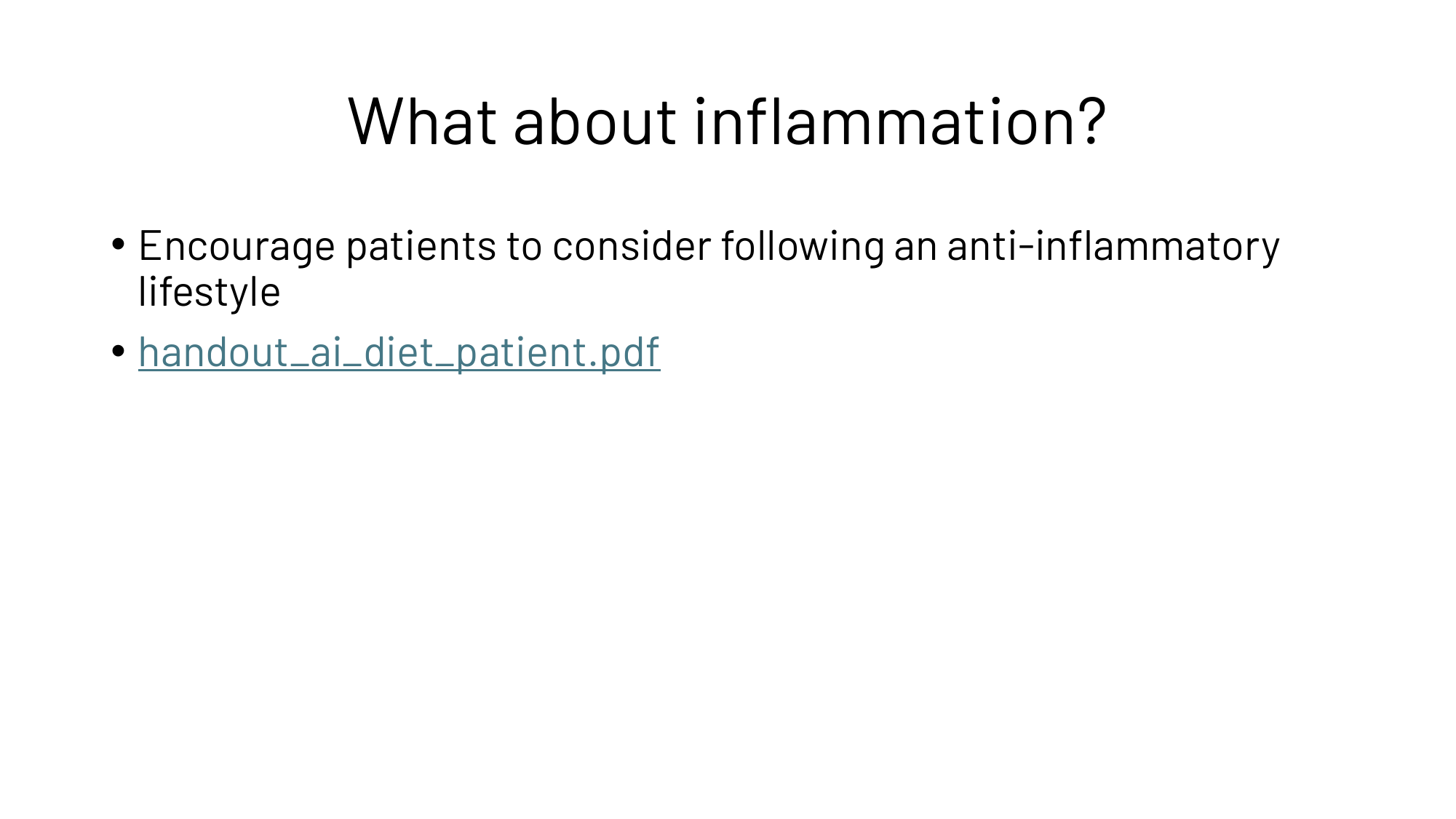

# What about inflammation?
Encourage patients to consider following an anti-inflammatory lifestyle
handout_ai_diet_patient.pdf